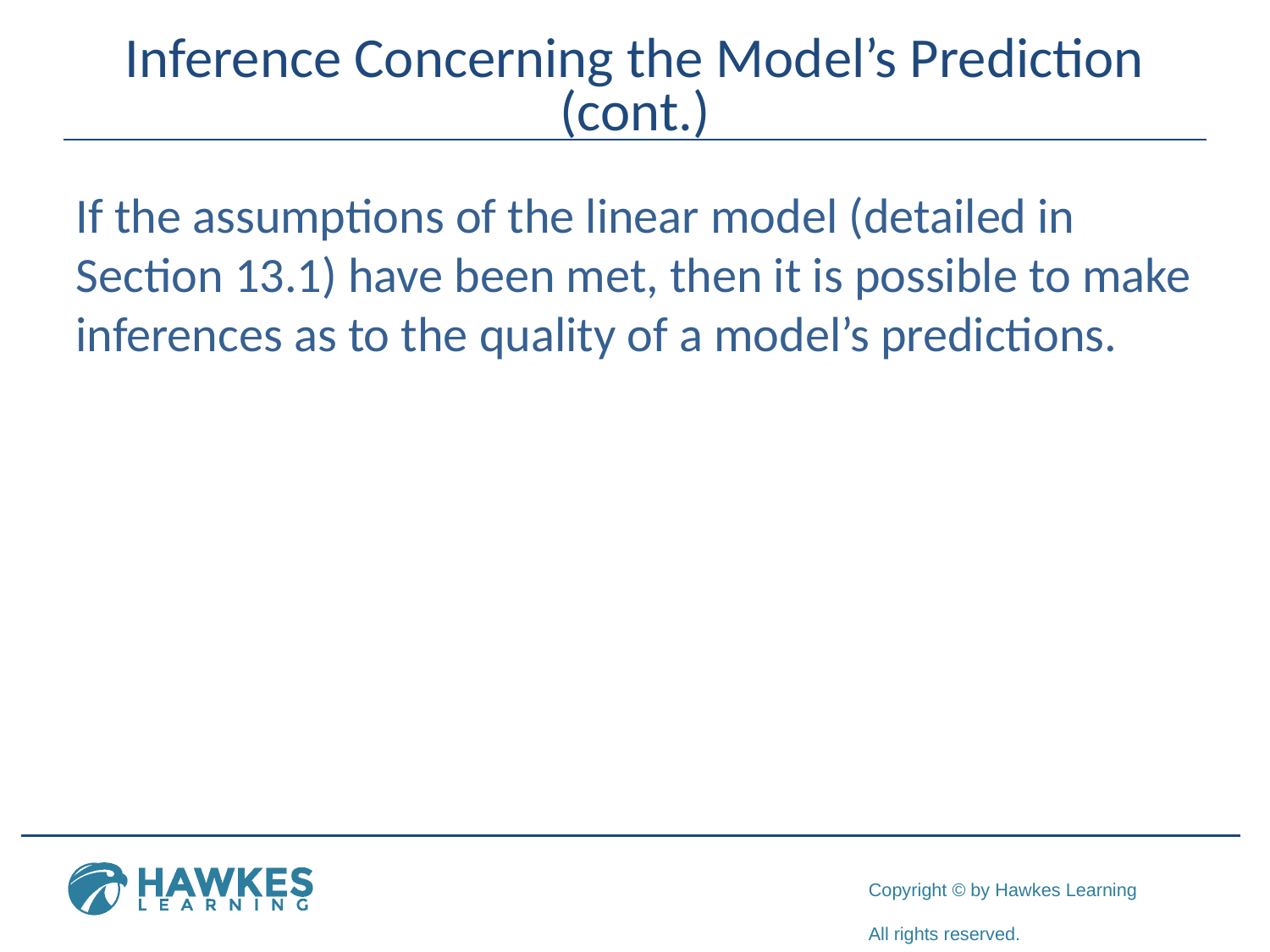

# Inference Concerning the Model’s Prediction (cont.)
If the assumptions of the linear model (detailed in Section 13.1) have been met, then it is possible to make inferences as to the quality of a model’s predictions.